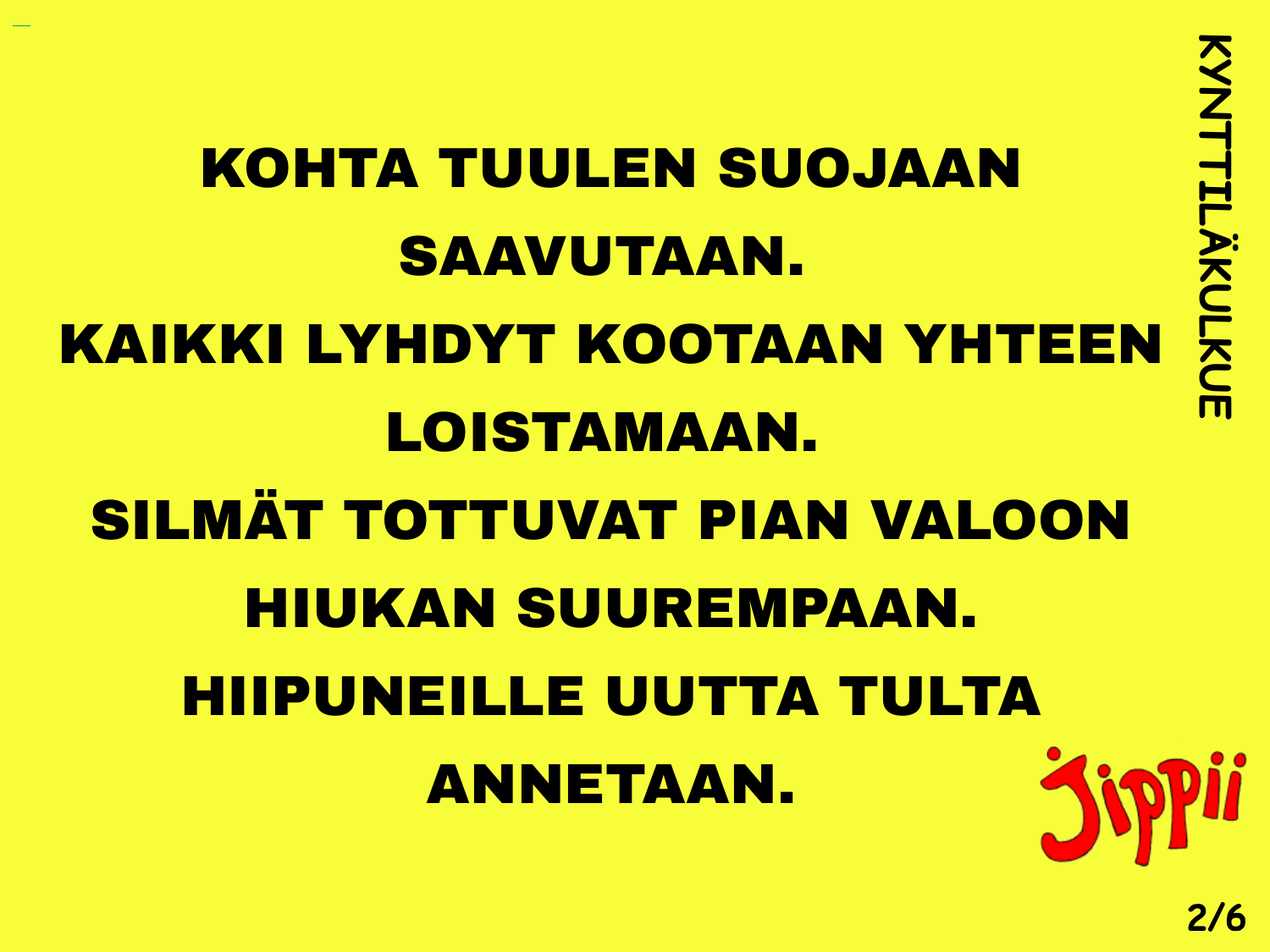

KOHTA TUULEN SUOJAAN SAAVUTAAN.
KAIKKI LYHDYT KOOTAAN YHTEEN LOISTAMAAN.
SILMÄT TOTTUVAT PIAN VALOON HIUKAN SUUREMPAAN. HIIPUNEILLE UUTTA TULTA ANNETAAN.
KYNTTILÄKULKUE
2/6